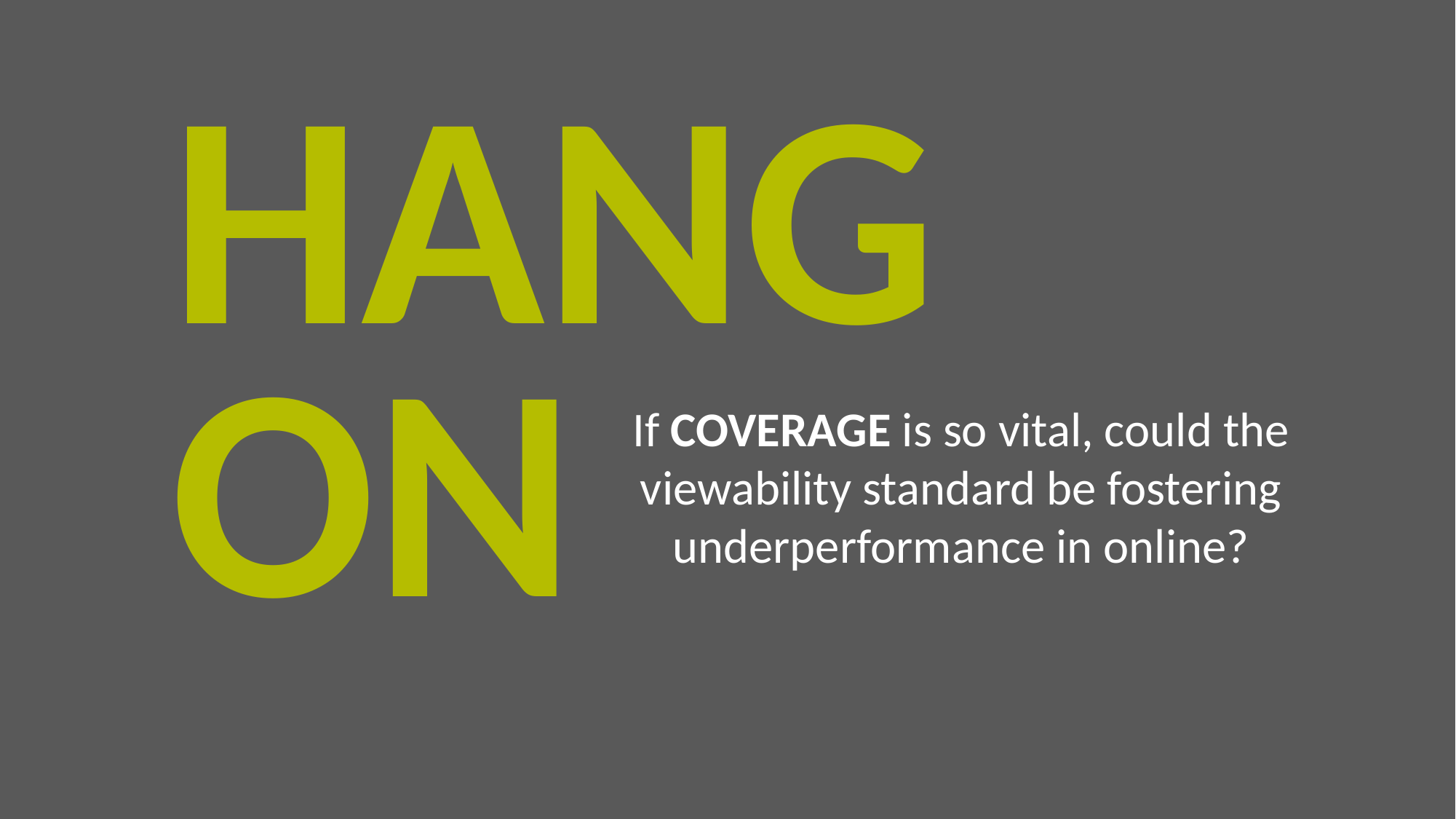

HANG
ON
If COVERAGE is so vital, could the viewability standard be fostering underperformance in online?